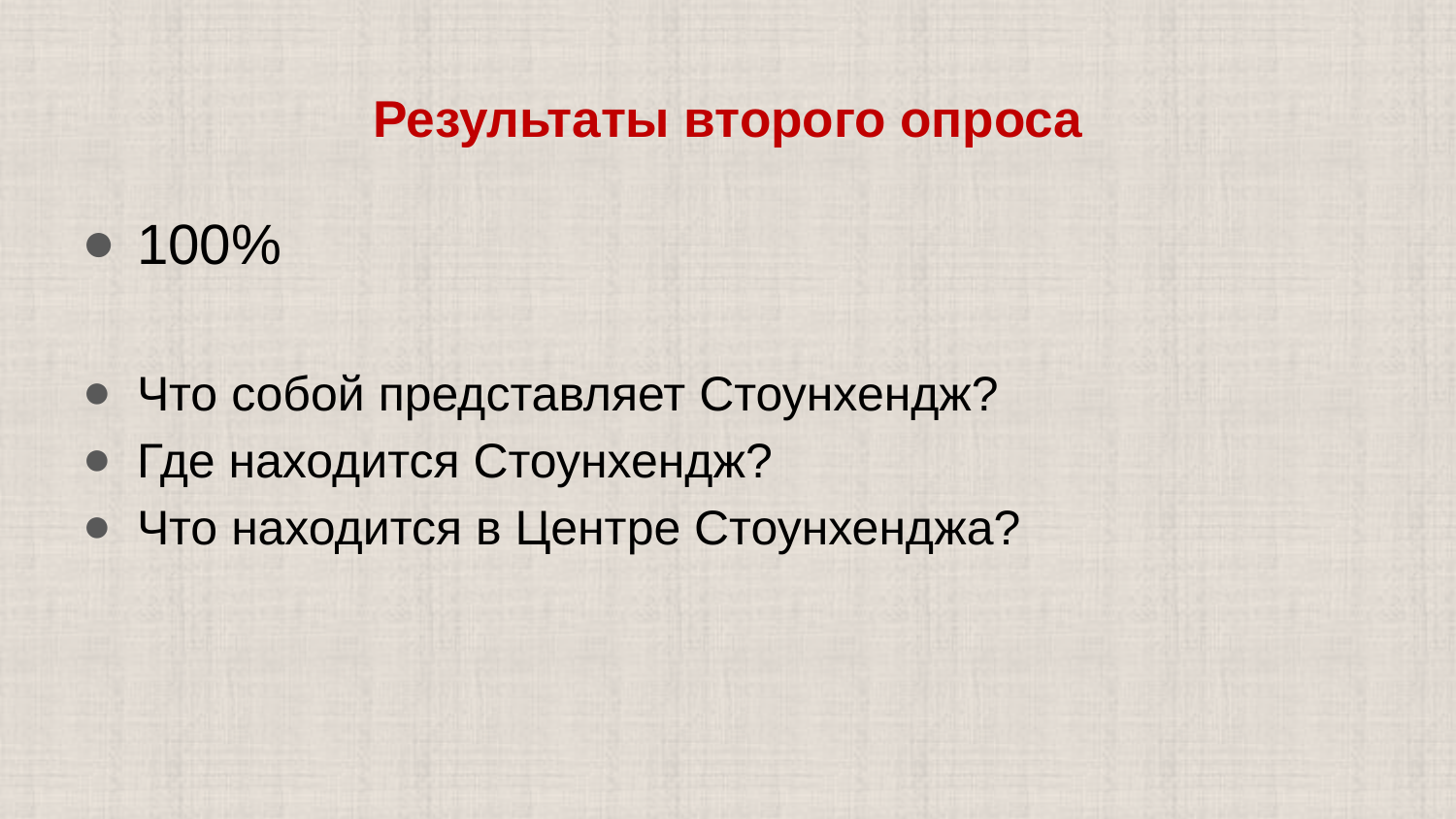

# Результаты второго опроса
100%

Что собой представляет Стоунхендж?
Где находится Стоунхендж?
Что находится в Центре Стоунхенджа?